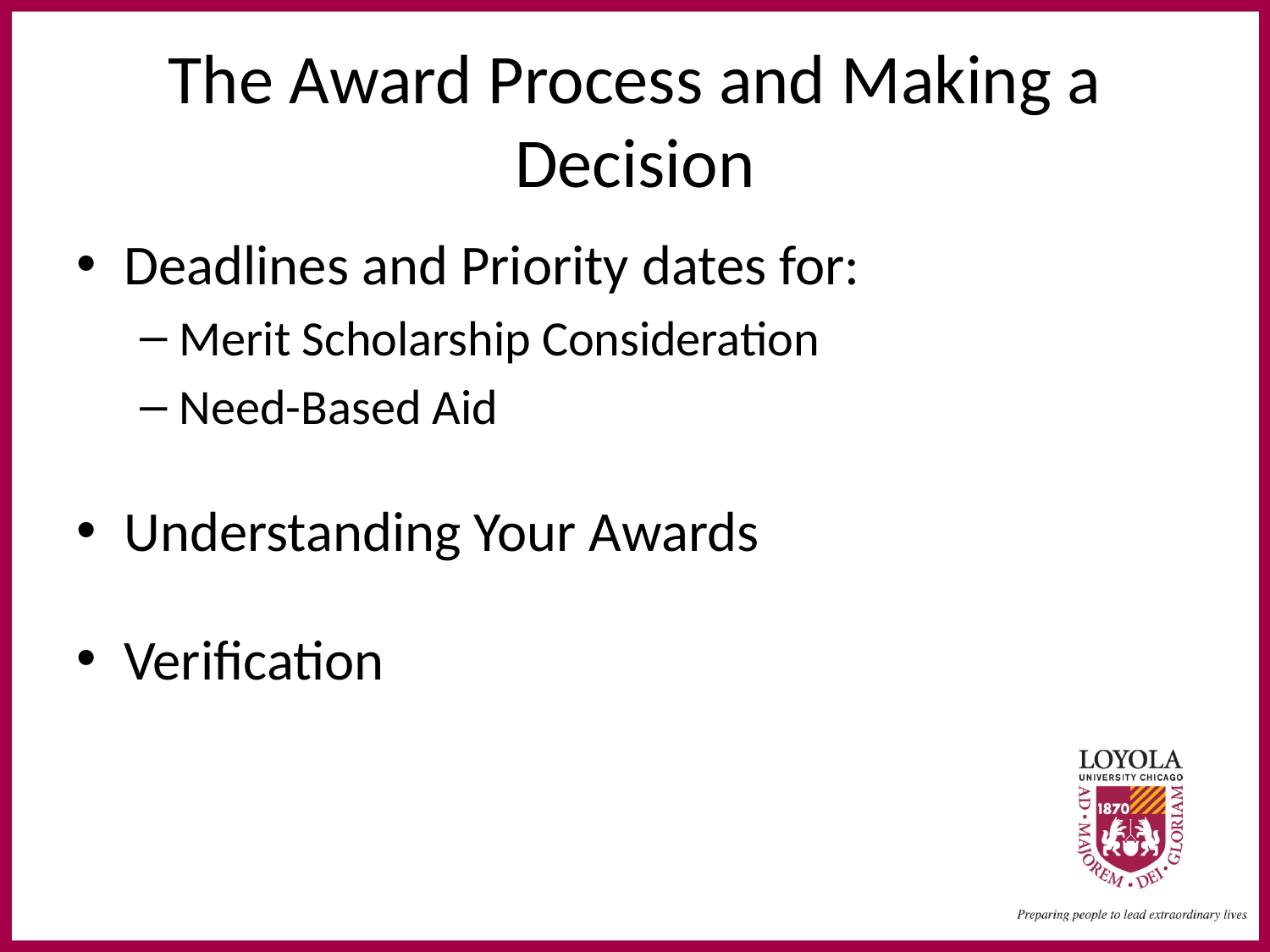

# The Award Process and Making a Decision
Deadlines and Priority dates for:
Merit Scholarship Consideration
Need-Based Aid

Understanding Your Awards

Verification